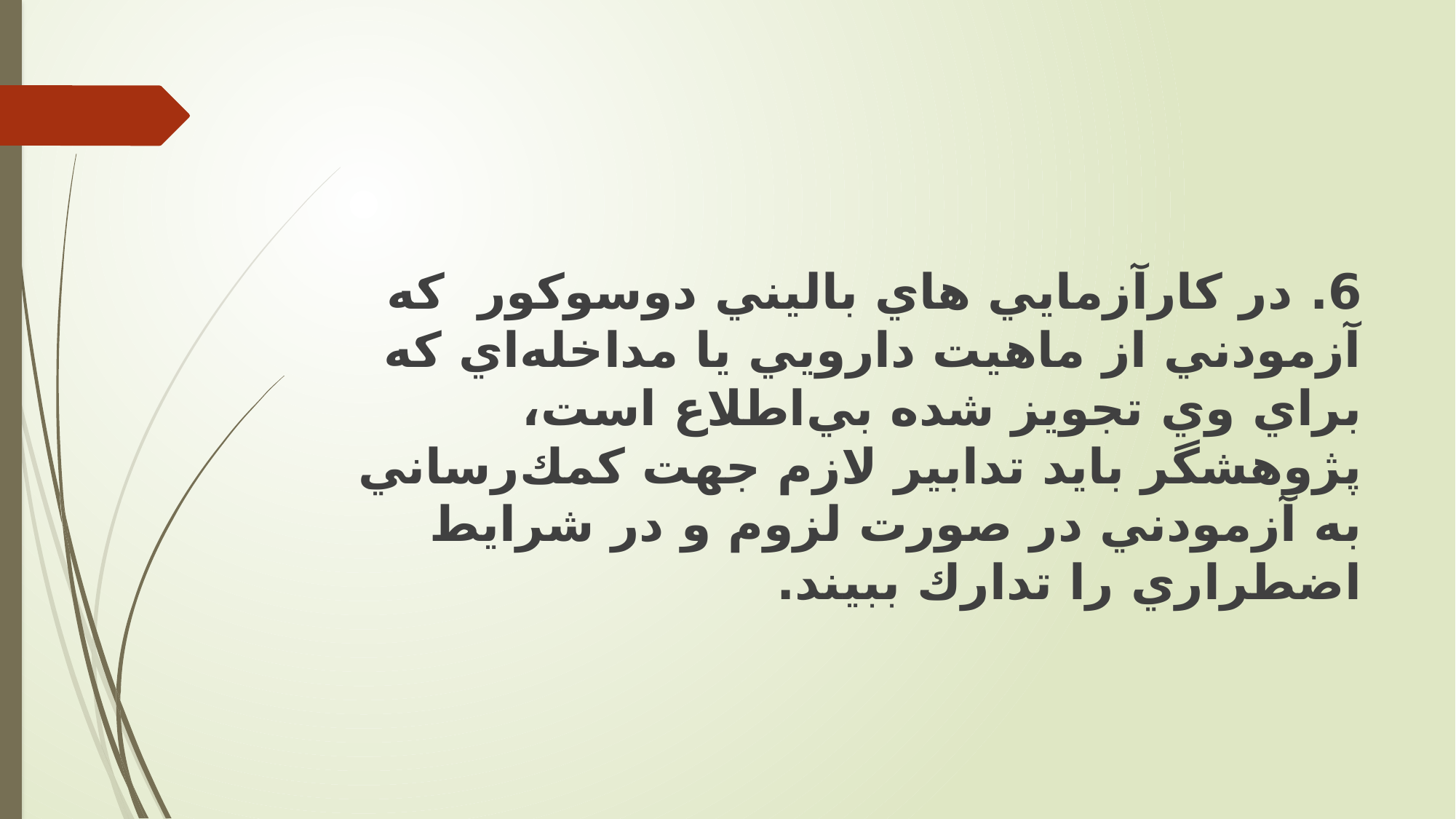

#
6. در کارآزمايي هاي باليني دوسوکور  كه آزمودني از ماهيت دارويي يا مداخله‌اي كه براي وي تجويز شده بي‌اطلاع است، پژوهشگر بايد تدابير لازم جهت كمك‌رساني به آزمودني در صورت لزوم و در شرايط اضطراري را تدارك ببيند.